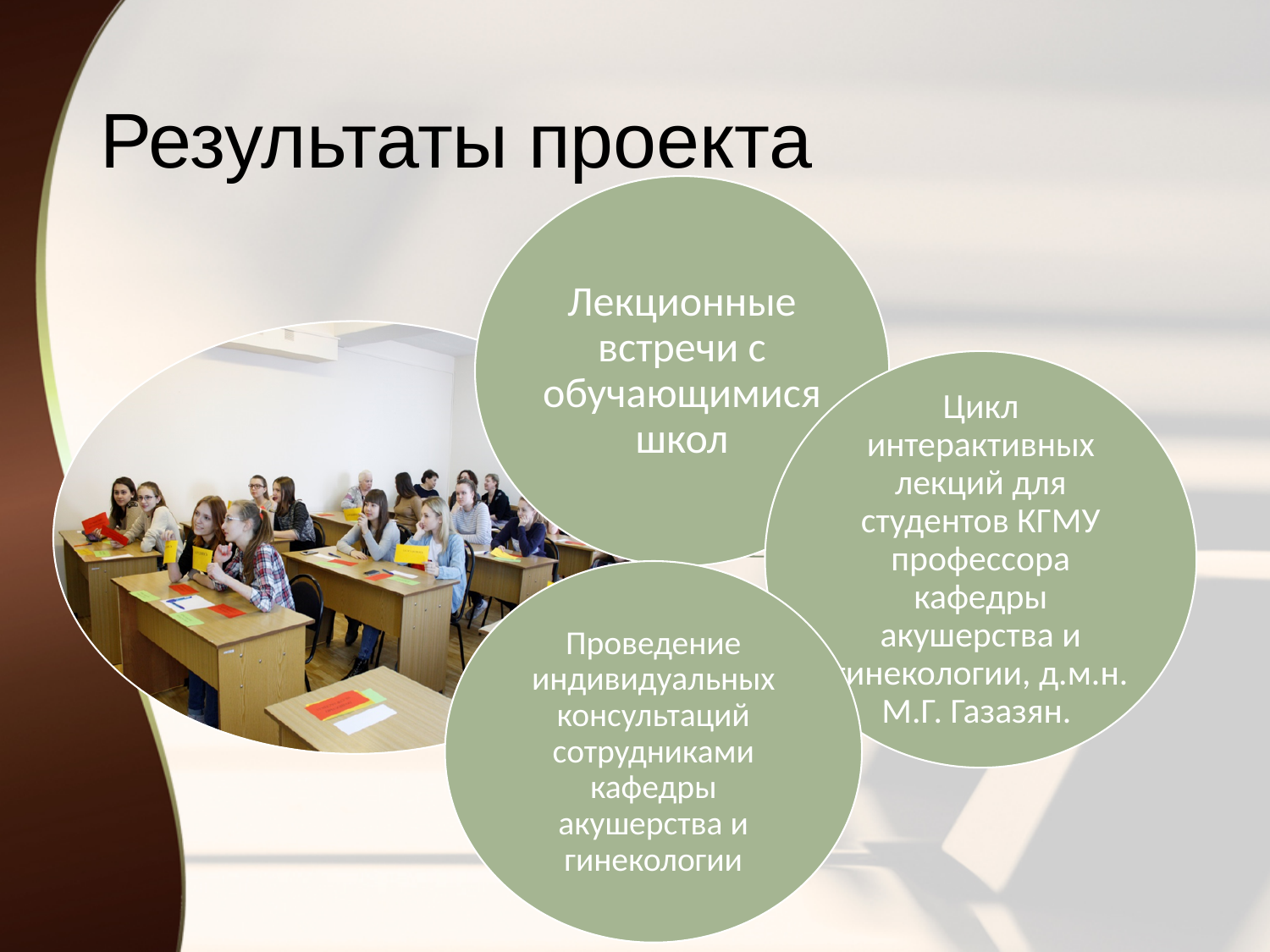

# Результаты проекта
Лекционные встречи с обучающимися школ
Цикл интерактивных лекций для студентов КГМУ профессора кафедры акушерства и гинекологии, д.м.н. М.Г. Газазян.
Проведение индивидуальных консультаций сотрудниками кафедры акушерства и гинекологии